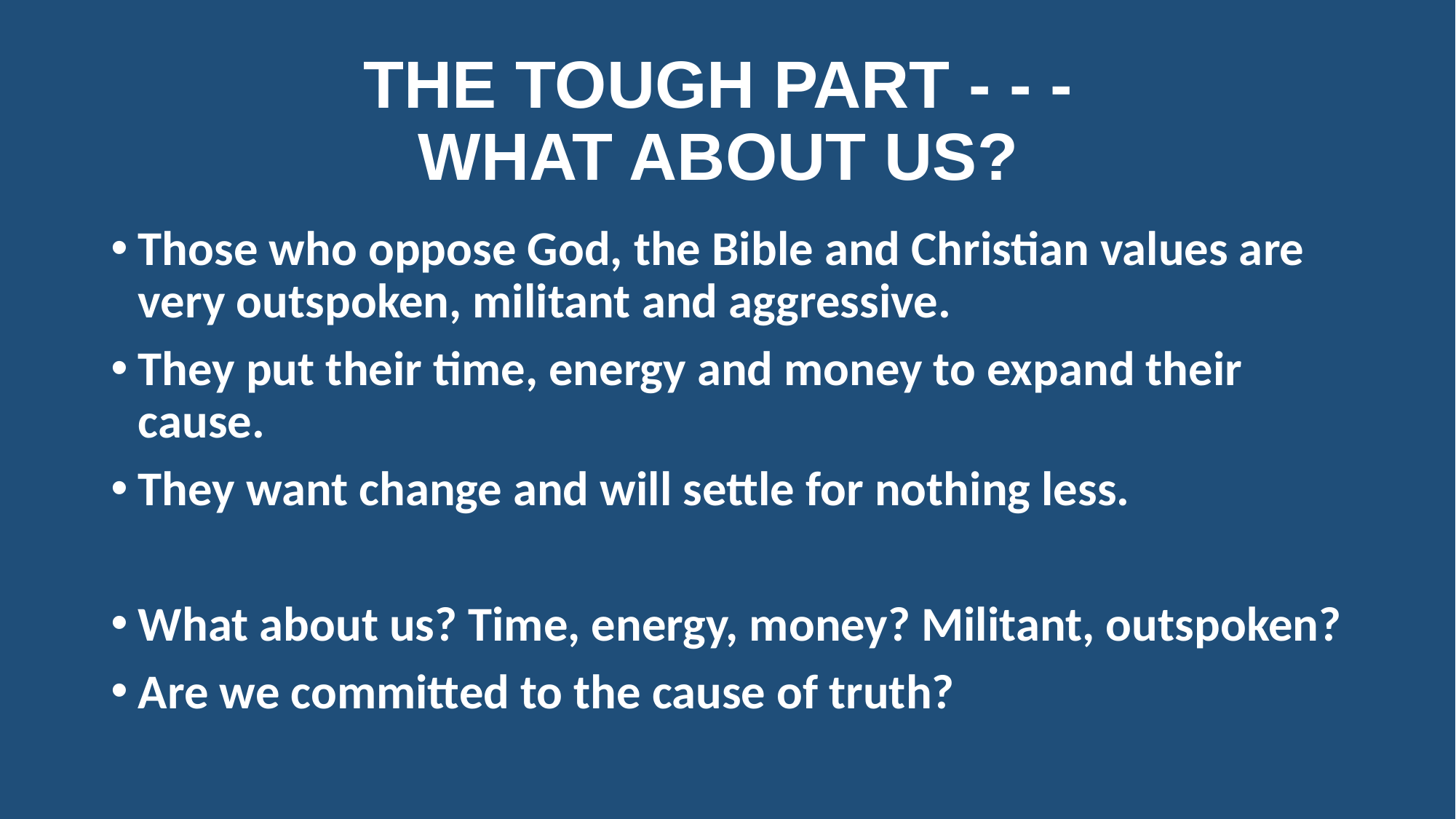

# THE TOUGH PART - - - WHAT ABOUT US?
Those who oppose God, the Bible and Christian values are very outspoken, militant and aggressive.
They put their time, energy and money to expand their cause.
They want change and will settle for nothing less.

What about us? Time, energy, money? Militant, outspoken?
Are we committed to the cause of truth?